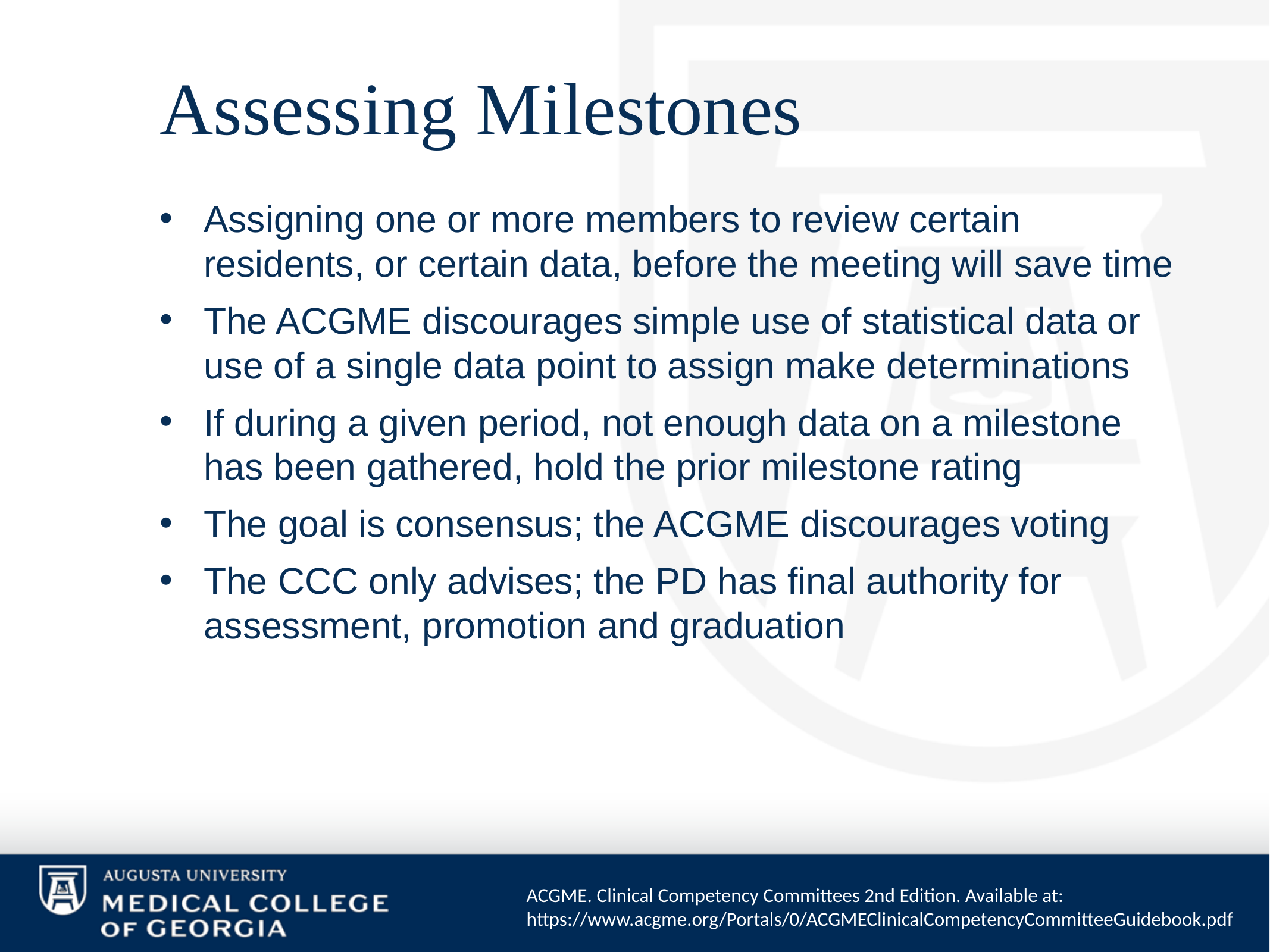

# Assessing Milestones
Assigning one or more members to review certain residents, or certain data, before the meeting will save time
The ACGME discourages simple use of statistical data or use of a single data point to assign make determinations
If during a given period, not enough data on a milestone has been gathered, hold the prior milestone rating
The goal is consensus; the ACGME discourages voting
The CCC only advises; the PD has final authority for assessment, promotion and graduation
ACGME. Clinical Competency Committees 2nd Edition. Available at: https://www.acgme.org/Portals/0/ACGMEClinicalCompetencyCommitteeGuidebook.pdf